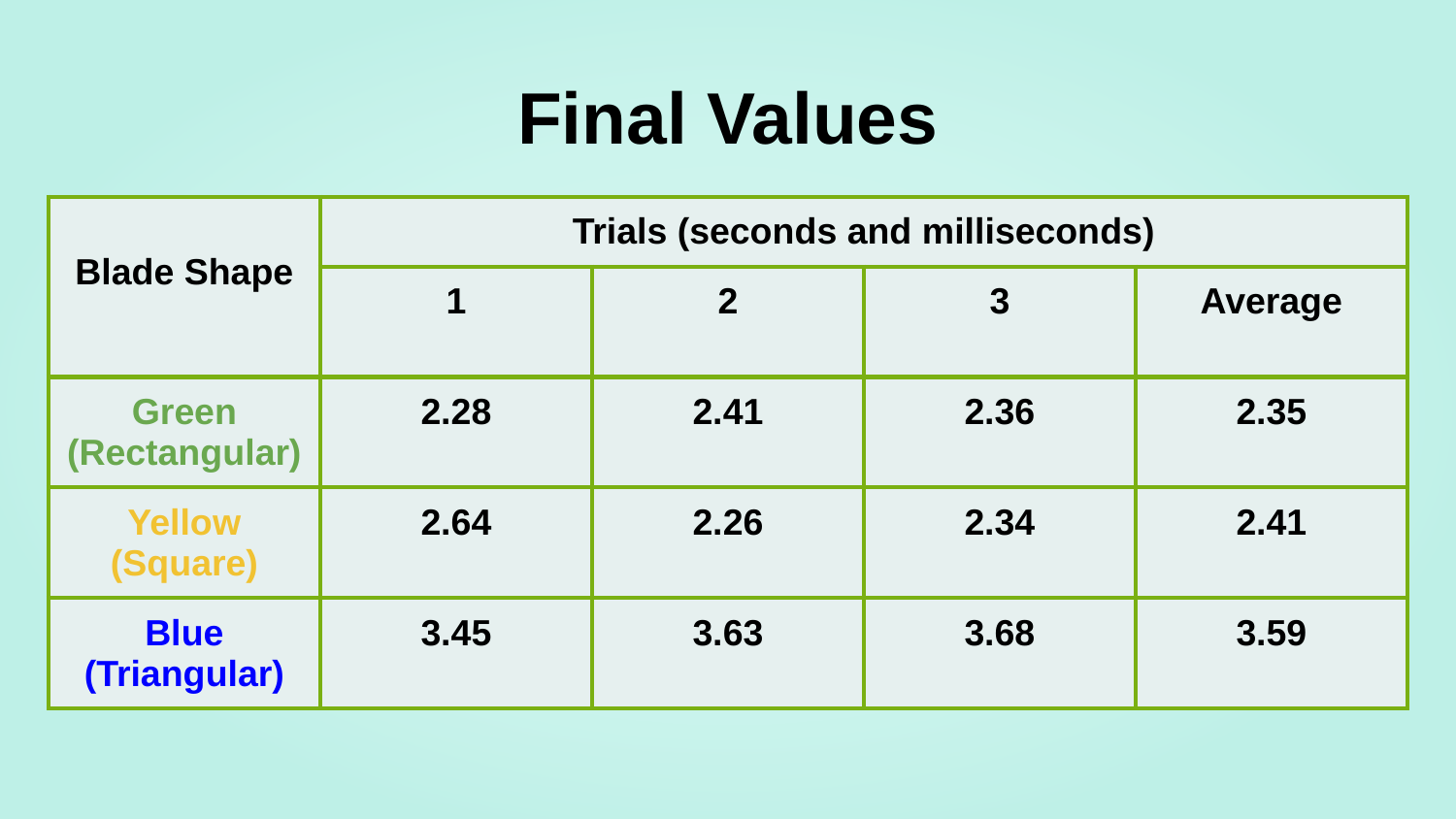

Final Values
| Blade Shape | Trials (seconds and milliseconds) |  |  |  |
| --- | --- | --- | --- | --- |
|  | 1 | 2 | 3 | Average |
| Green (Rectangular) | 2.28 | 2.41 | 2.36 | 2.35 |
| Yellow (Square) | 2.64 | 2.26 | 2.34 | 2.41 |
| Blue (Triangular) | 3.45 | 3.63 | 3.68 | 3.59 |